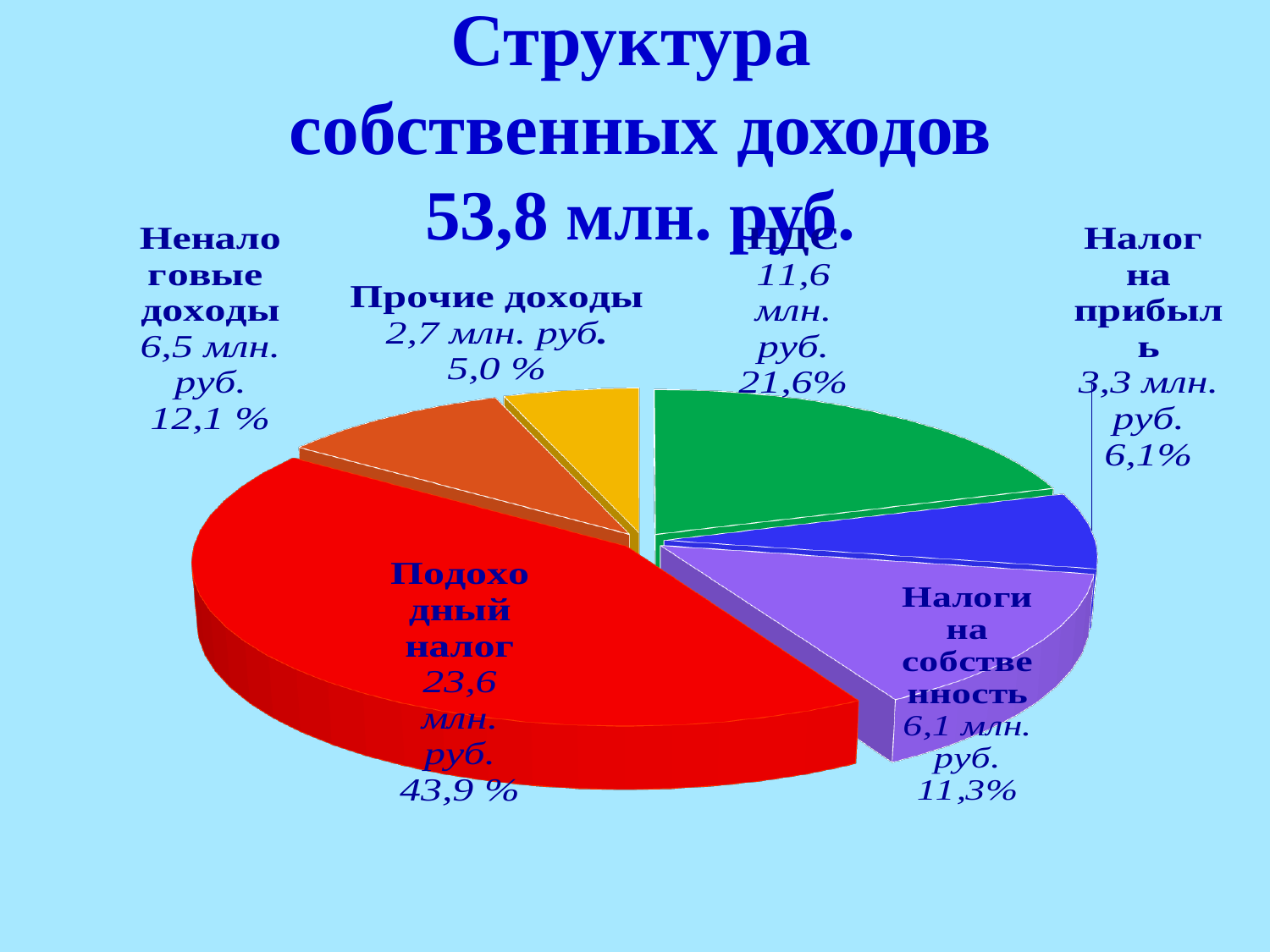

# Структура собственных доходов 53,8 млн. руб.

[unsupported chart]